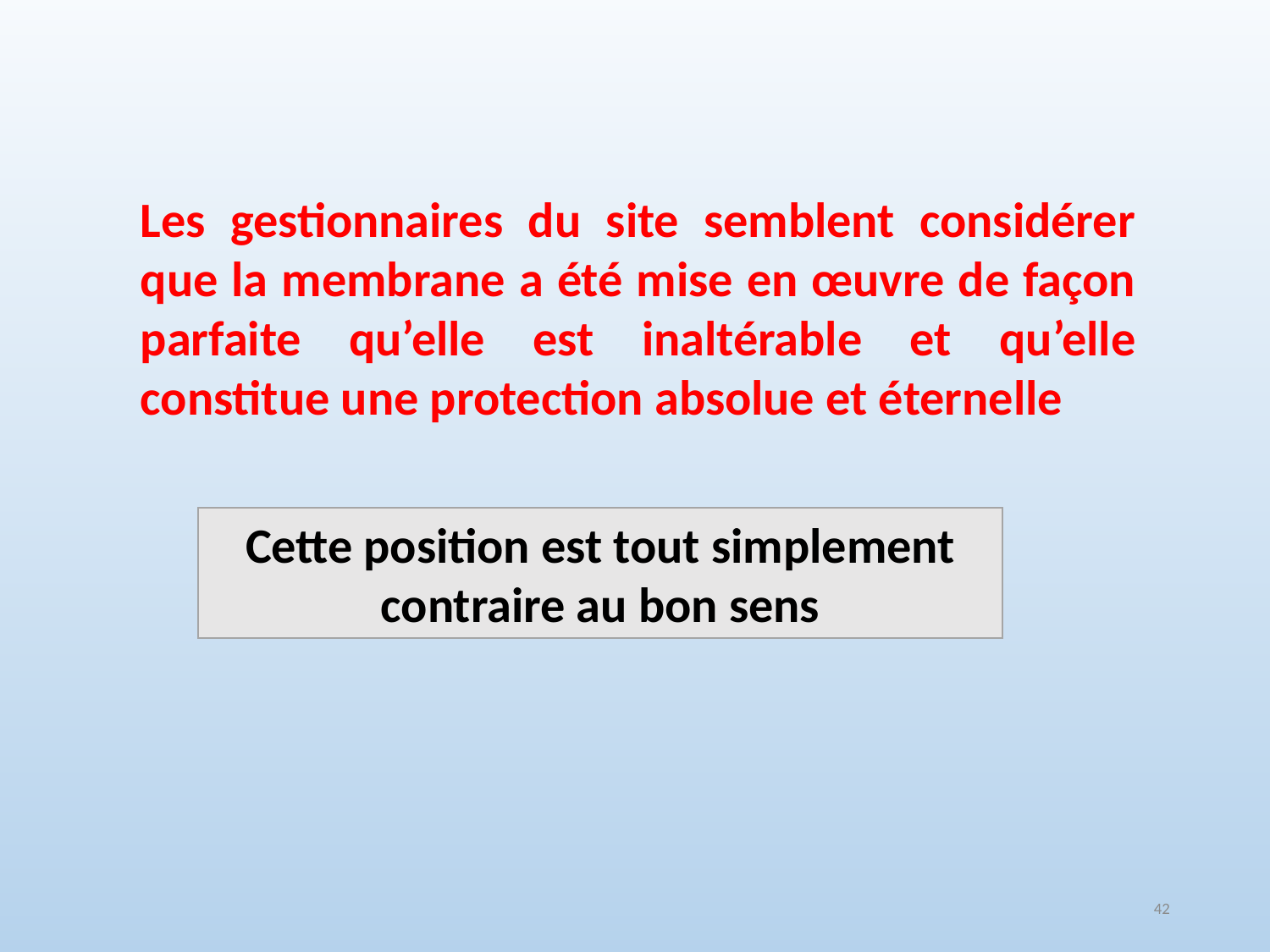

Les gestionnaires du site semblent considérer que la membrane a été mise en œuvre de façon parfaite qu’elle est inaltérable et qu’elle constitue une protection absolue et éternelle

Cette position est tout simplement contraire au bon sens
42